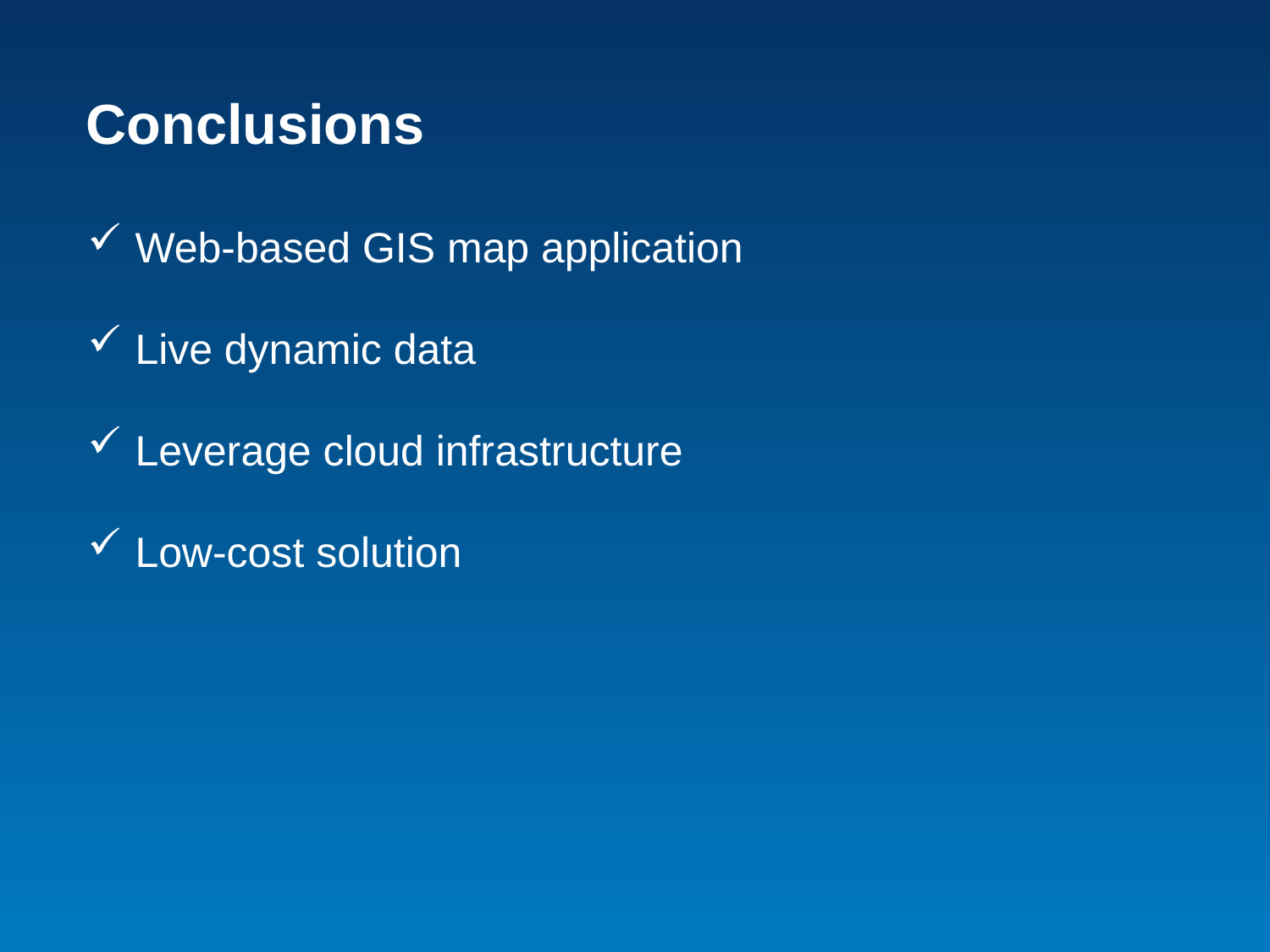

Conclusions

Web-based GIS map application

Live dynamic data

Leverage cloud infrastructure

Low-cost solution